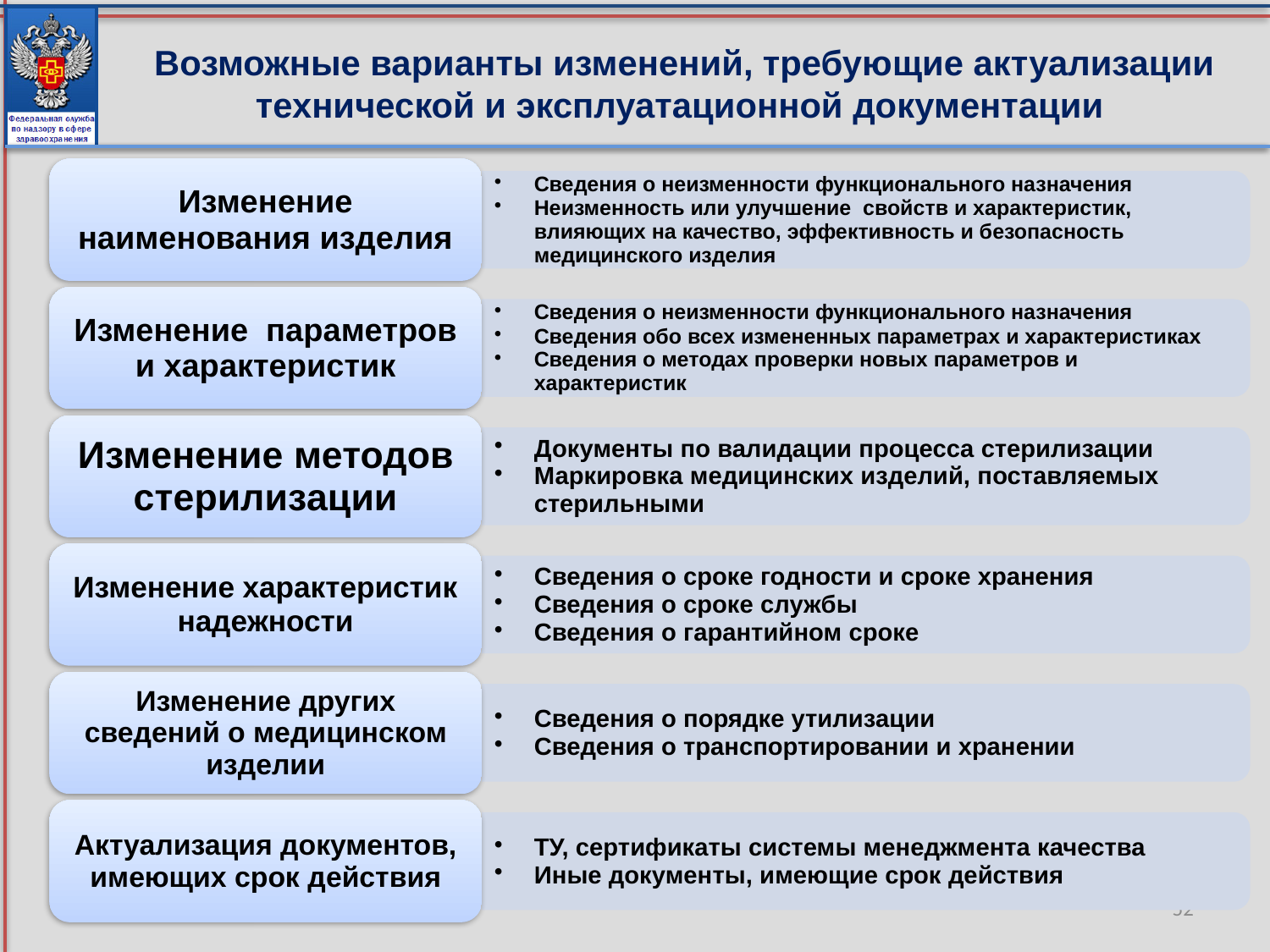

Возможные варианты изменений, требующие актуализации технической и эксплуатационной документации
Изменение наименования изделия
Сведения о неизменности функционального назначения
Неизменность или улучшение  свойств и характеристик, влияющих на качество, эффективность и безопасность медицинского изделия
Изменение  параметров и характеристик
Сведения обо всех измененных параметрах и характеристиках
Изменение методов стерилизации
Документы по валидации процесса стерилизации
Маркировка медицинских изделий, поставляемых стерильными
Сведения о неизменности функционального назначения
Изменение характеристик надежности
Сведения о сроке годности и сроке хранения
Сведения о сроке службы
Сведения о гарантийном сроке
Сведения о методах проверки новых параметров и характеристик
Изменение других сведений о медицинском изделии
Сведения о порядке утилизации
Сведения о транспортировании и хранении
ТУ, сертификаты системы менеджмента качества
Актуализация документов, имеющих срок действия
Иные документы, имеющие срок действия
52